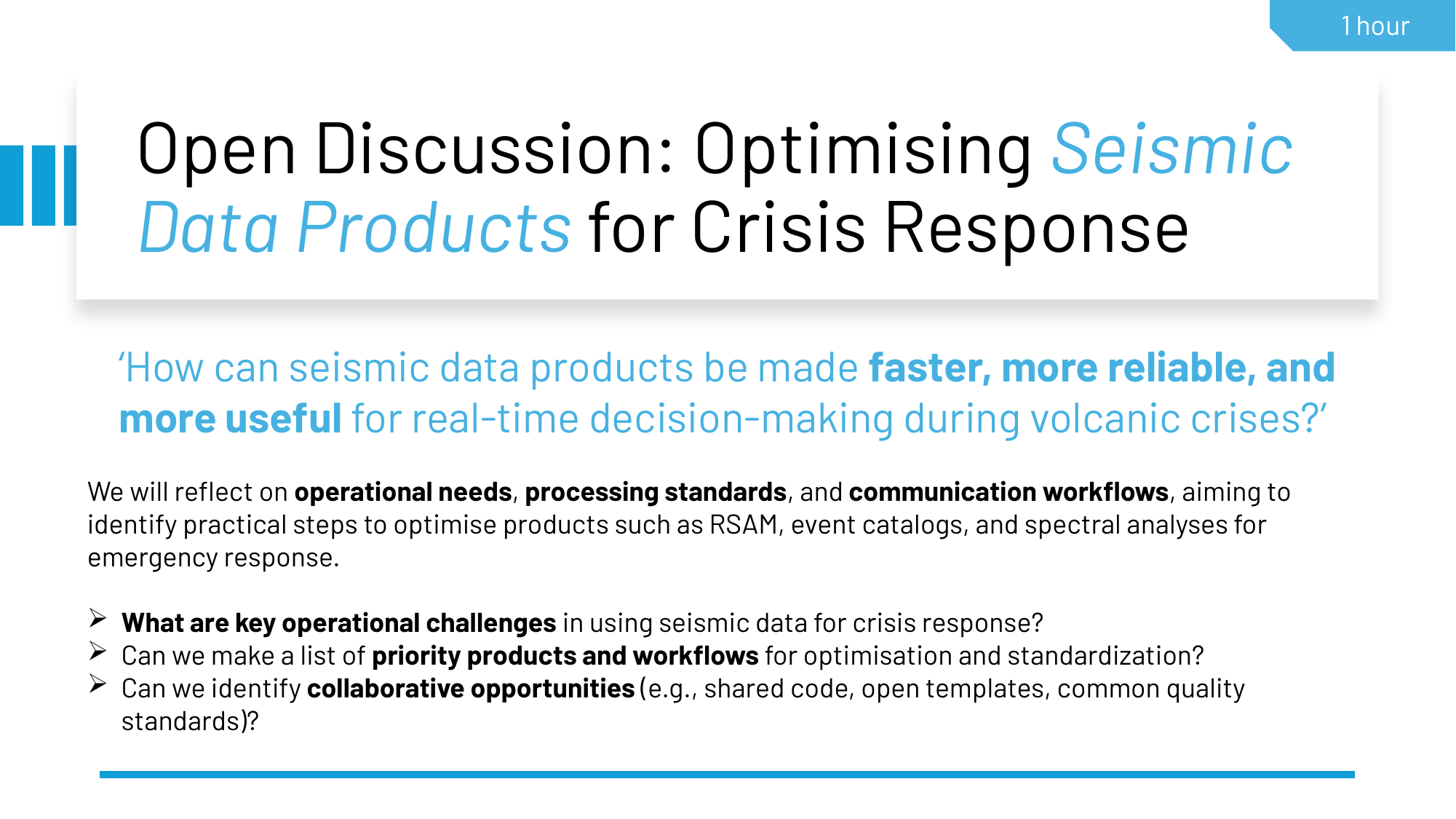

1 hour

# Open Discussion: Optimising Seismic Data Products for Crisis Response

‘How can seismic data products be made faster, more reliable, and more useful for real-time decision-making during volcanic crises?’

We will reflect on operational needs, processing standards, and communication workflows, aiming to identify practical steps to optimise products such as RSAM, event catalogs, and spectral analyses for emergency response.

What are key operational challenges in using seismic data for crisis response?
Can we make a list of priority products and workflows for optimisation and standardization?
Can we identify collaborative opportunities (e.g., shared code, open templates, common quality standards)?